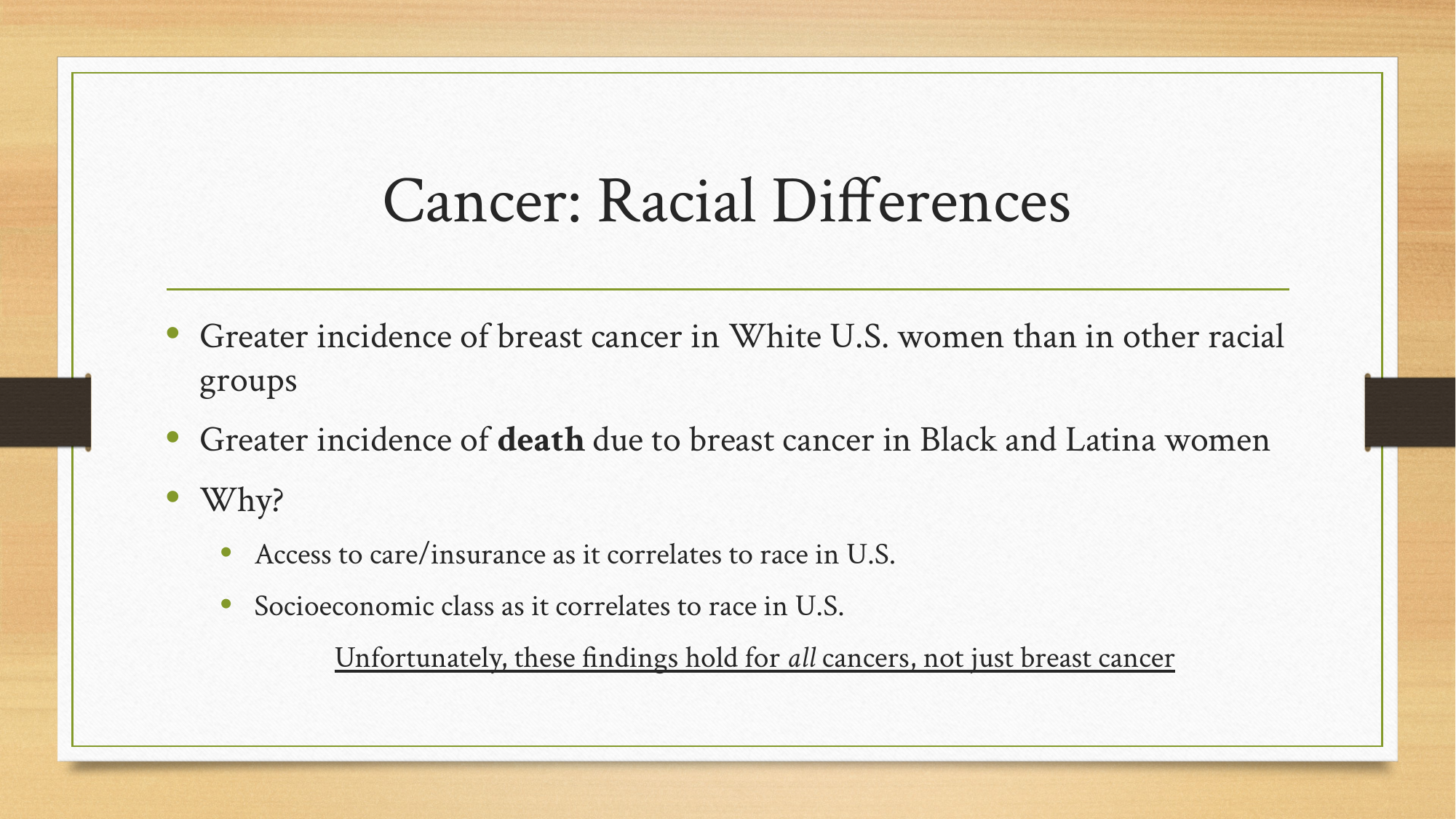

# Cancer: Racial Differences
Greater incidence of breast cancer in White U.S. women than in other racial groups
Greater incidence of death due to breast cancer in Black and Latina women
Why?
Access to care/insurance as it correlates to race in U.S.
Socioeconomic class as it correlates to race in U.S.
Unfortunately, these findings hold for all cancers, not just breast cancer